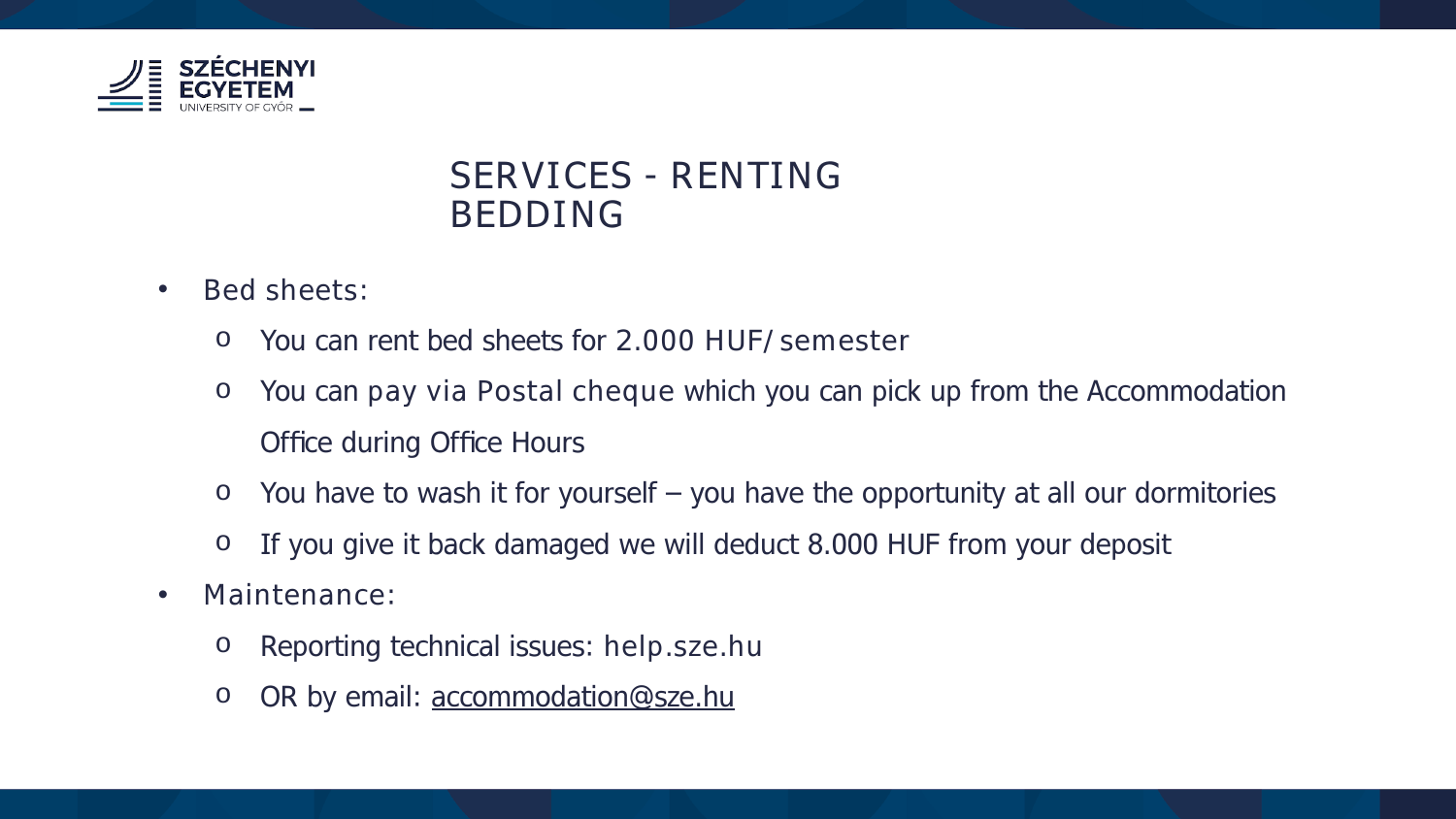

SERVICES - Renting bedding
Bed sheets:
You can rent bed sheets for 2.000 HUF/semester
You can pay via Postal cheque which you can pick up from the Accommodation Office during Office Hours
You have to wash it for yourself – you have the opportunity at all our dormitories
If you give it back damaged we will deduct 8.000 HUF from your deposit
Maintenance:
Reporting technical issues: help.sze.hu
OR by email: accommodation@sze.hu